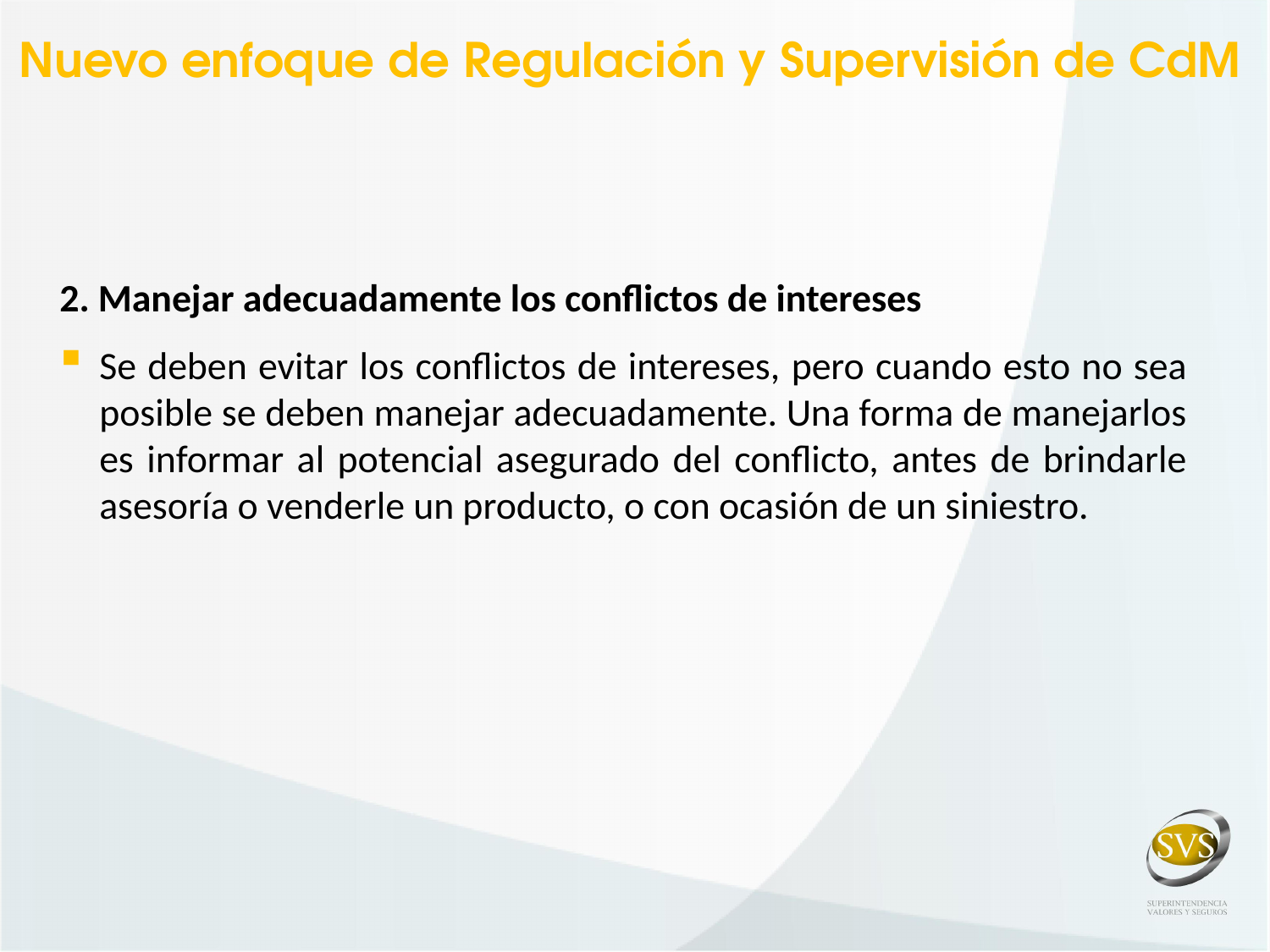

Nuevo enfoque de Regulación y Supervisión de CdM

2. Manejar adecuadamente los conflictos de intereses

Se deben evitar los conflictos de intereses, pero cuando esto no sea posible se deben manejar adecuadamente. Una forma de manejarlos es informar al potencial asegurado del conflicto, antes de brindarle asesoría o venderle un producto, o con ocasión de un siniestro.